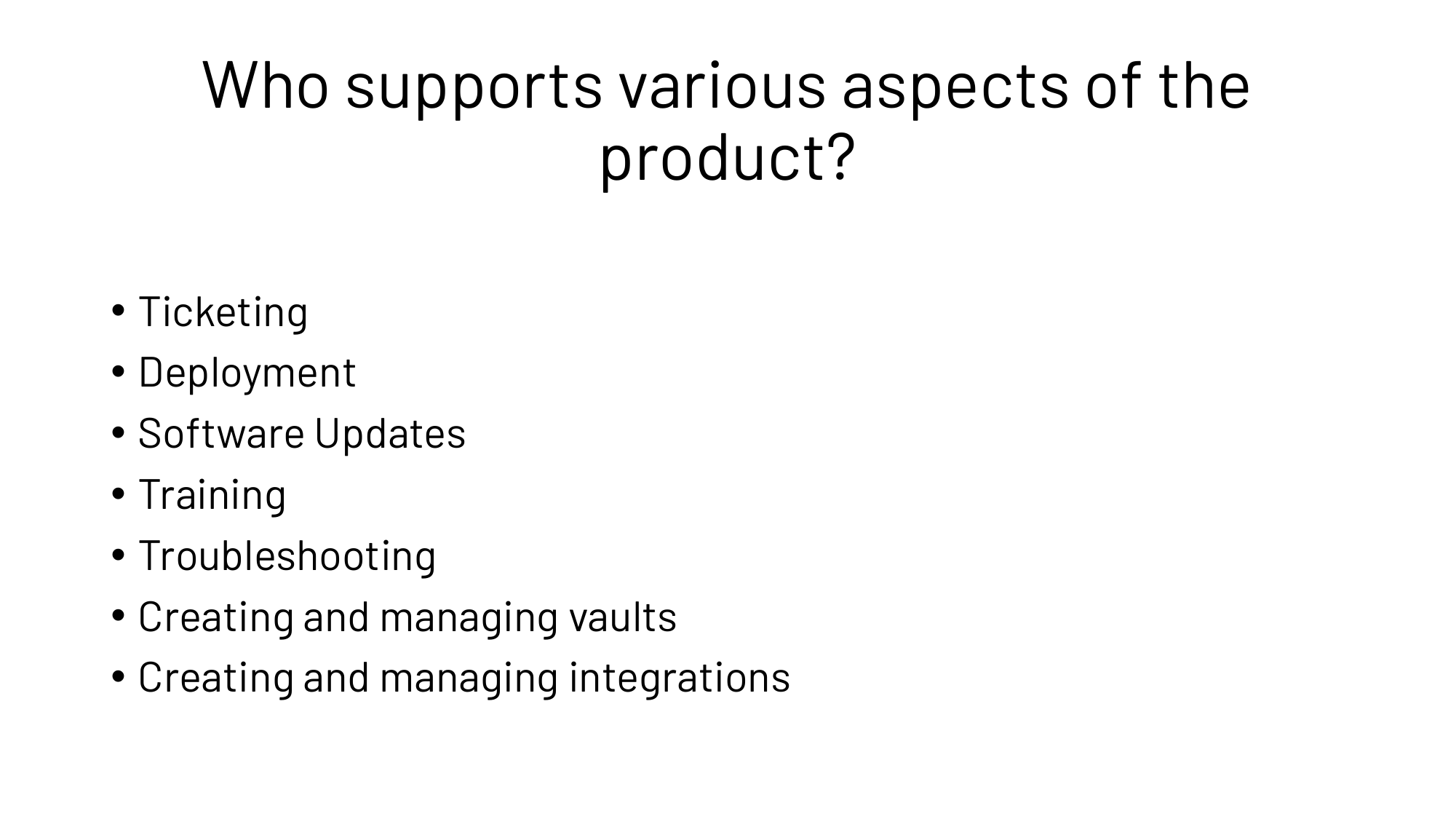

# Who supports various aspects of the product?

Ticketing
Deployment
Software Updates
Training
Troubleshooting
Creating and managing vaults
Creating and managing integrations